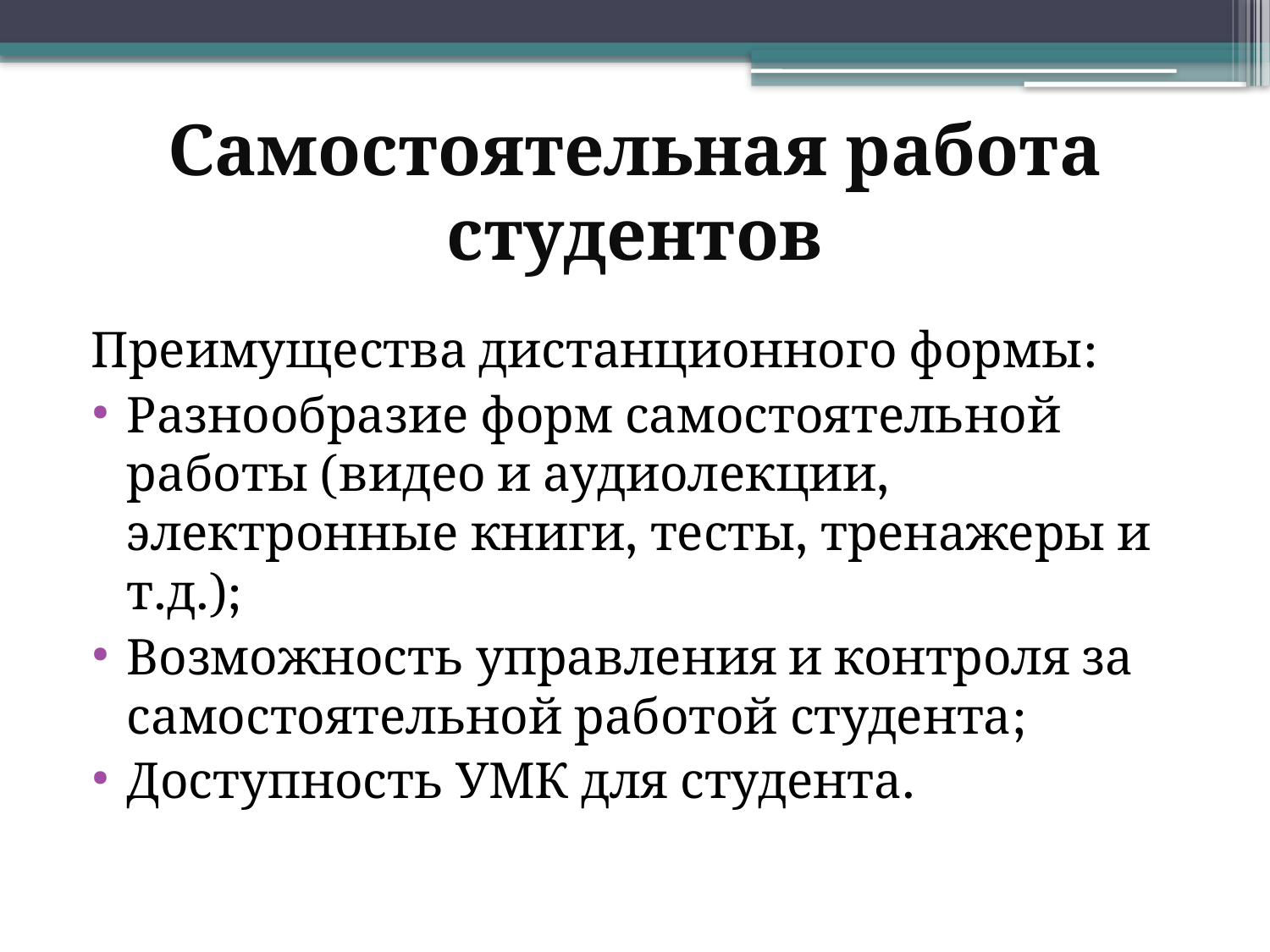

# Самостоятельная работа студентов
Преимущества дистанционного формы:
Разнообразие форм самостоятельной работы (видео и аудиолекции, электронные книги, тесты, тренажеры и т.д.);
Возможность управления и контроля за самостоятельной работой студента;
Доступность УМК для студента.